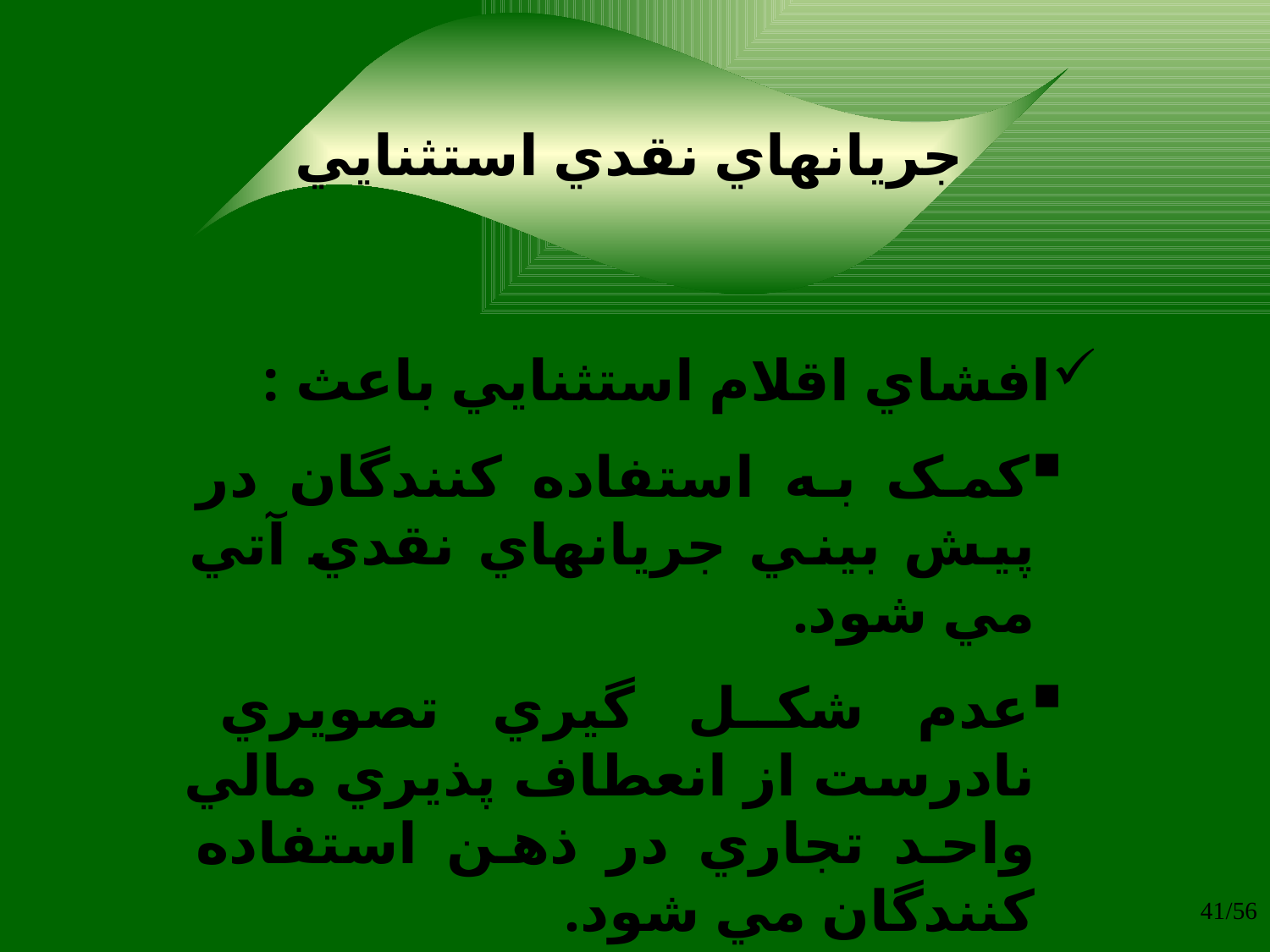

جريانهاي نقدي استثنايي
افشاي اقلام استثنايي باعث :
کمک به استفاده کنندگان در پيش بيني جريانهاي نقدي آتي مي شود.
عدم شکل گيري تصويري نادرست از انعطاف پذيري مالي واحد تجاري در ذهن استفاده کنندگان مي شود.
41/56